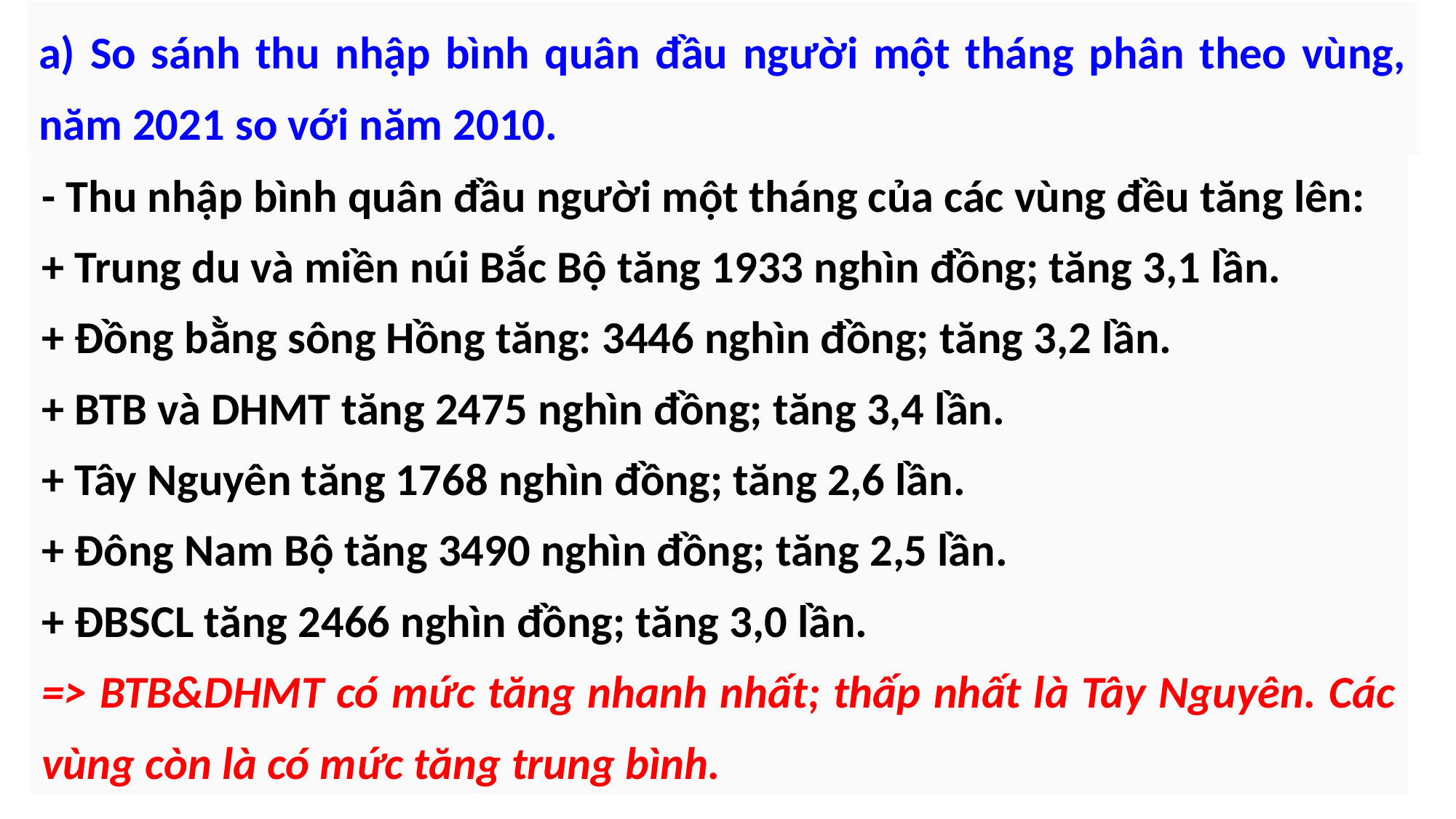

a) So sánh thu nhập bình quân đầu người một tháng phân theo vùng, năm 2021 so với năm 2010.
- Thu nhập bình quân đầu người một tháng của các vùng đều tăng lên:
+ Trung du và miền núi Bắc Bộ tăng 1933 nghìn đồng; tăng 3,1 lần.
+ Đồng bằng sông Hồng tăng: 3446 nghìn đồng; tăng 3,2 lần.
+ BTB và DHMT tăng 2475 nghìn đồng; tăng 3,4 lần.
+ Tây Nguyên tăng 1768 nghìn đồng; tăng 2,6 lần.
+ Đông Nam Bộ tăng 3490 nghìn đồng; tăng 2,5 lần.
+ ĐBSCL tăng 2466 nghìn đồng; tăng 3,0 lần.
=> BTB&DHMT có mức tăng nhanh nhất; thấp nhất là Tây Nguyên. Các vùng còn là có mức tăng trung bình.